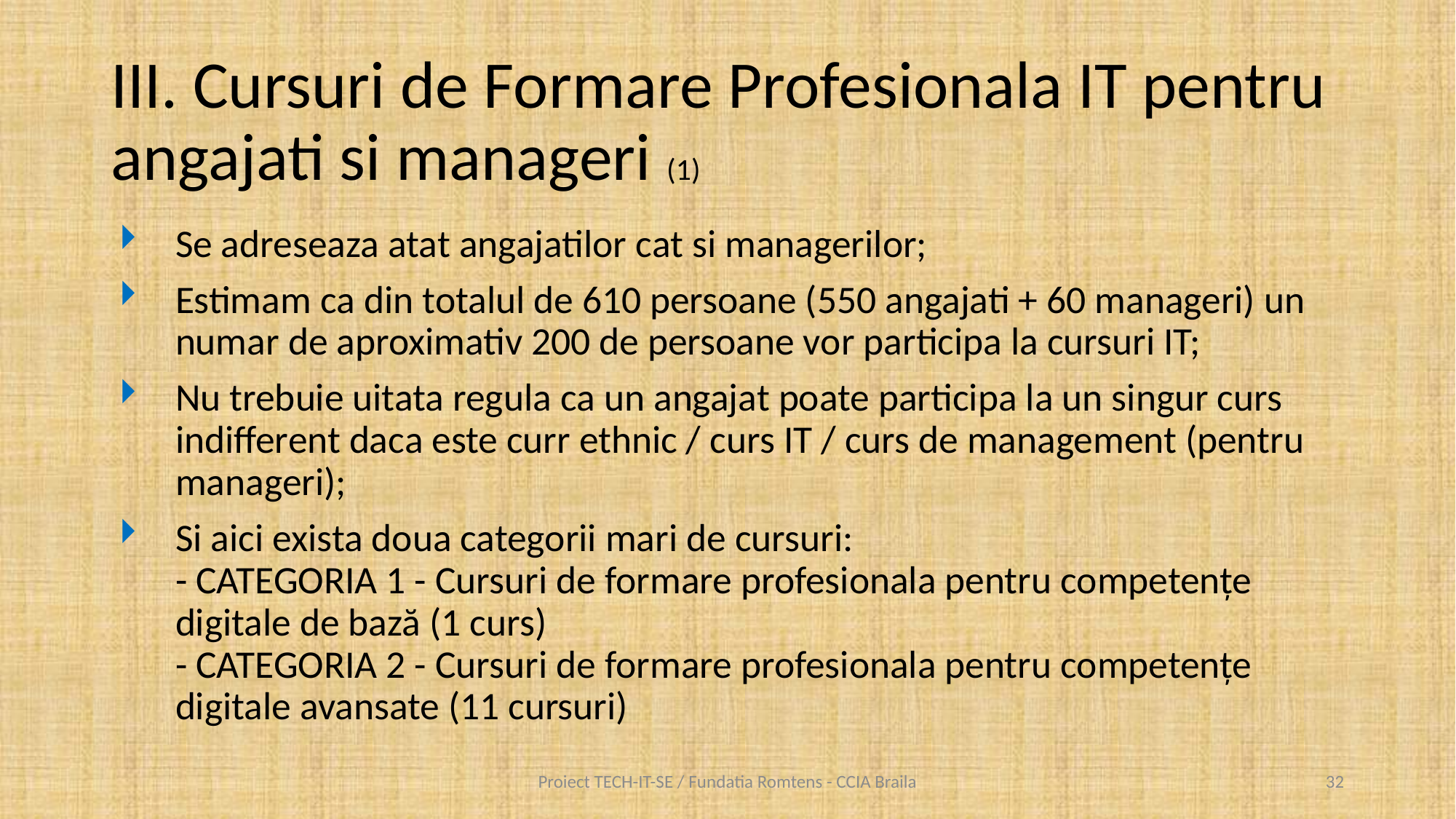

# III. Cursuri de Formare Profesionala IT pentru angajati si manageri (1)
Se adreseaza atat angajatilor cat si managerilor;
Estimam ca din totalul de 610 persoane (550 angajati + 60 manageri) un numar de aproximativ 200 de persoane vor participa la cursuri IT;
Nu trebuie uitata regula ca un angajat poate participa la un singur curs indifferent daca este curr ethnic / curs IT / curs de management (pentru manageri);
Si aici exista doua categorii mari de cursuri:
- CATEGORIA 1 - Cursuri de formare profesionala pentru competențe digitale de bază (1 curs)
- CATEGORIA 2 - Cursuri de formare profesionala pentru competențe digitale avansate (11 cursuri)

Proiect TECH-IT-SE / Fundatia Romtens - CCIA Braila
32